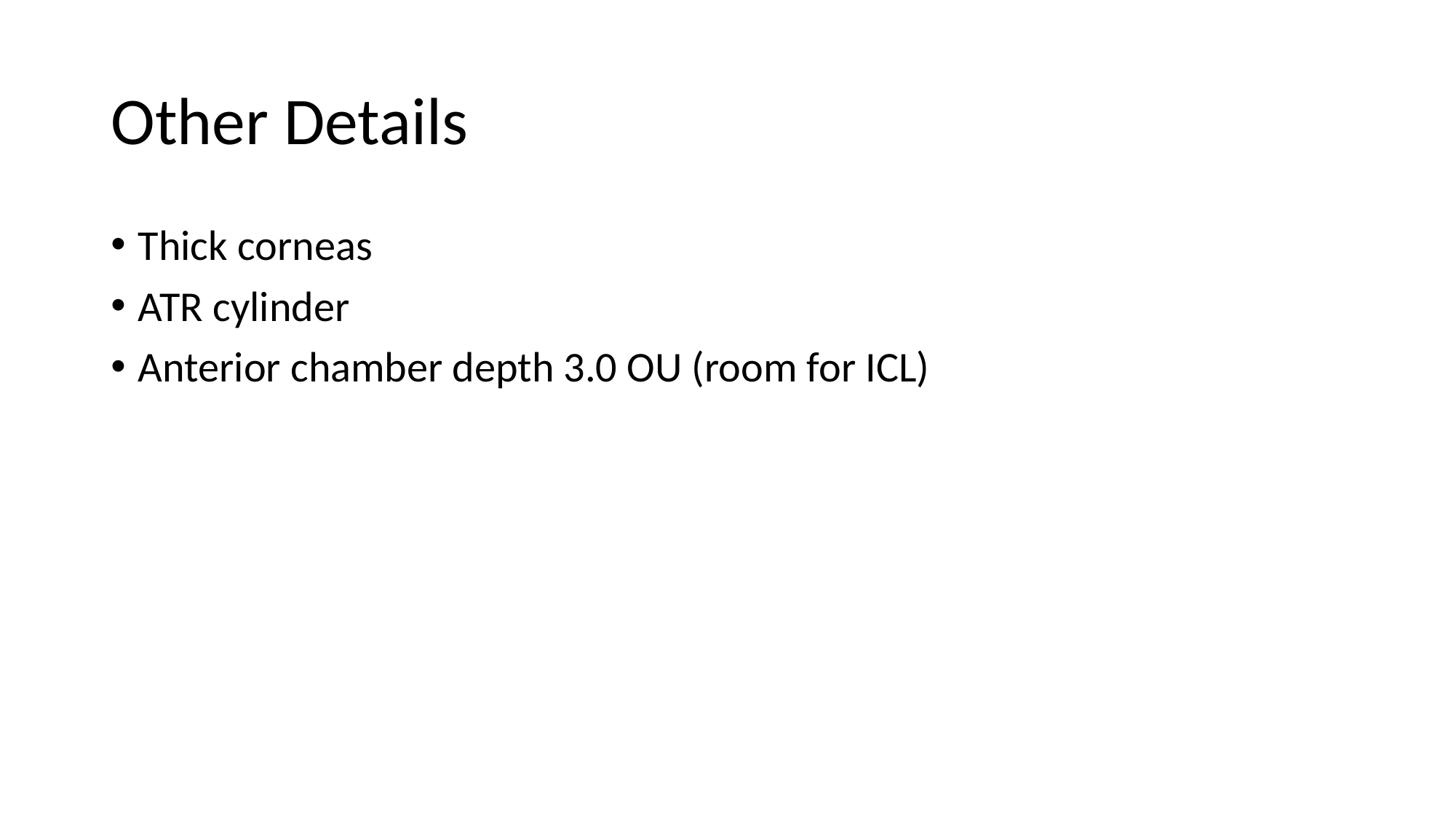

# Other Details
Thick corneas
ATR cylinder
Anterior chamber depth 3.0 OU (room for ICL)